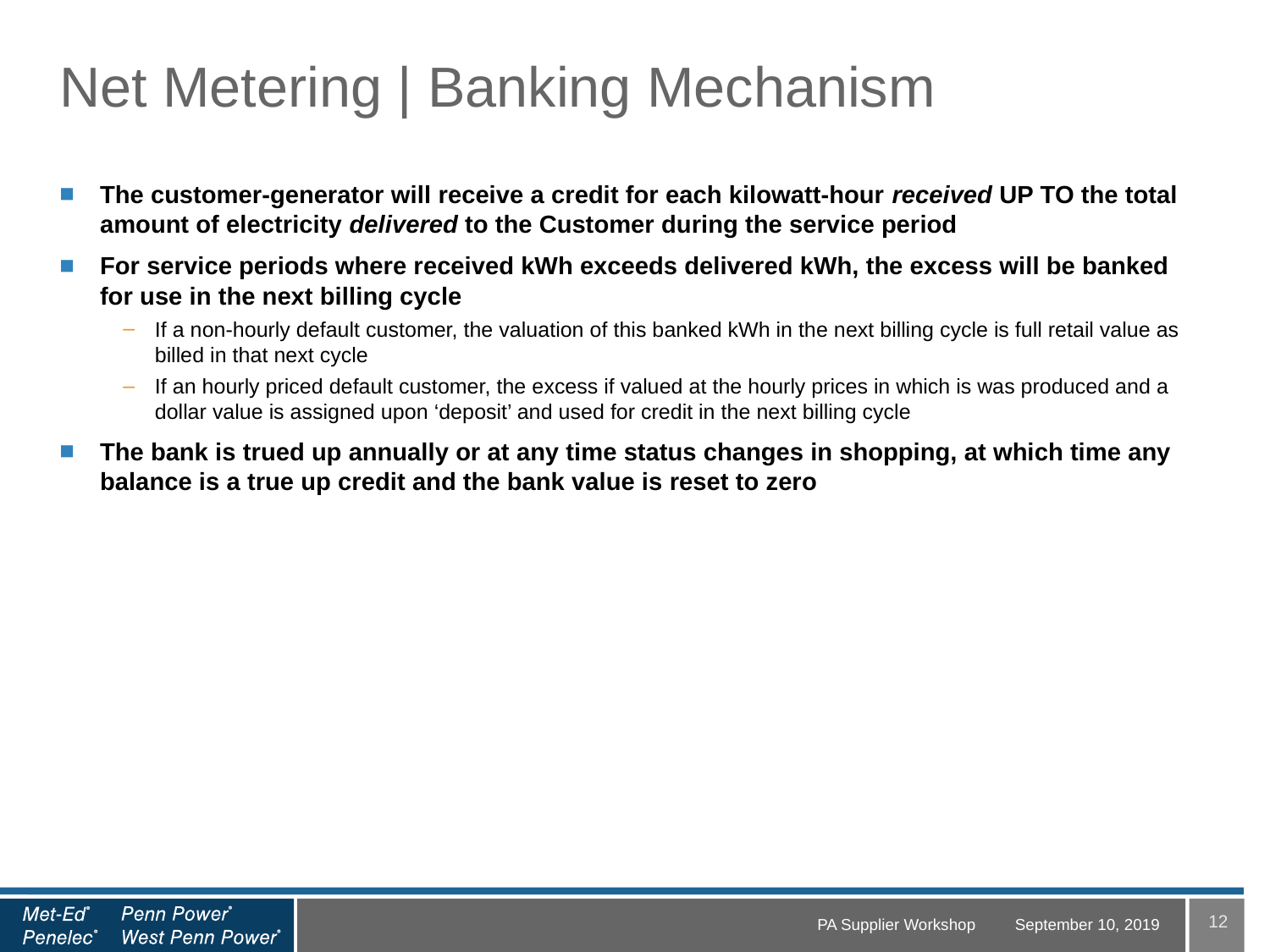

# Net Metering | Banking Mechanism
The customer-generator will receive a credit for each kilowatt-hour received UP TO the total amount of electricity delivered to the Customer during the service period
For service periods where received kWh exceeds delivered kWh, the excess will be banked for use in the next billing cycle
If a non-hourly default customer, the valuation of this banked kWh in the next billing cycle is full retail value as billed in that next cycle
If an hourly priced default customer, the excess if valued at the hourly prices in which is was produced and a dollar value is assigned upon ‘deposit’ and used for credit in the next billing cycle
The bank is trued up annually or at any time status changes in shopping, at which time any balance is a true up credit and the bank value is reset to zero

PA Supplier Workshop
September 10, 2019
12